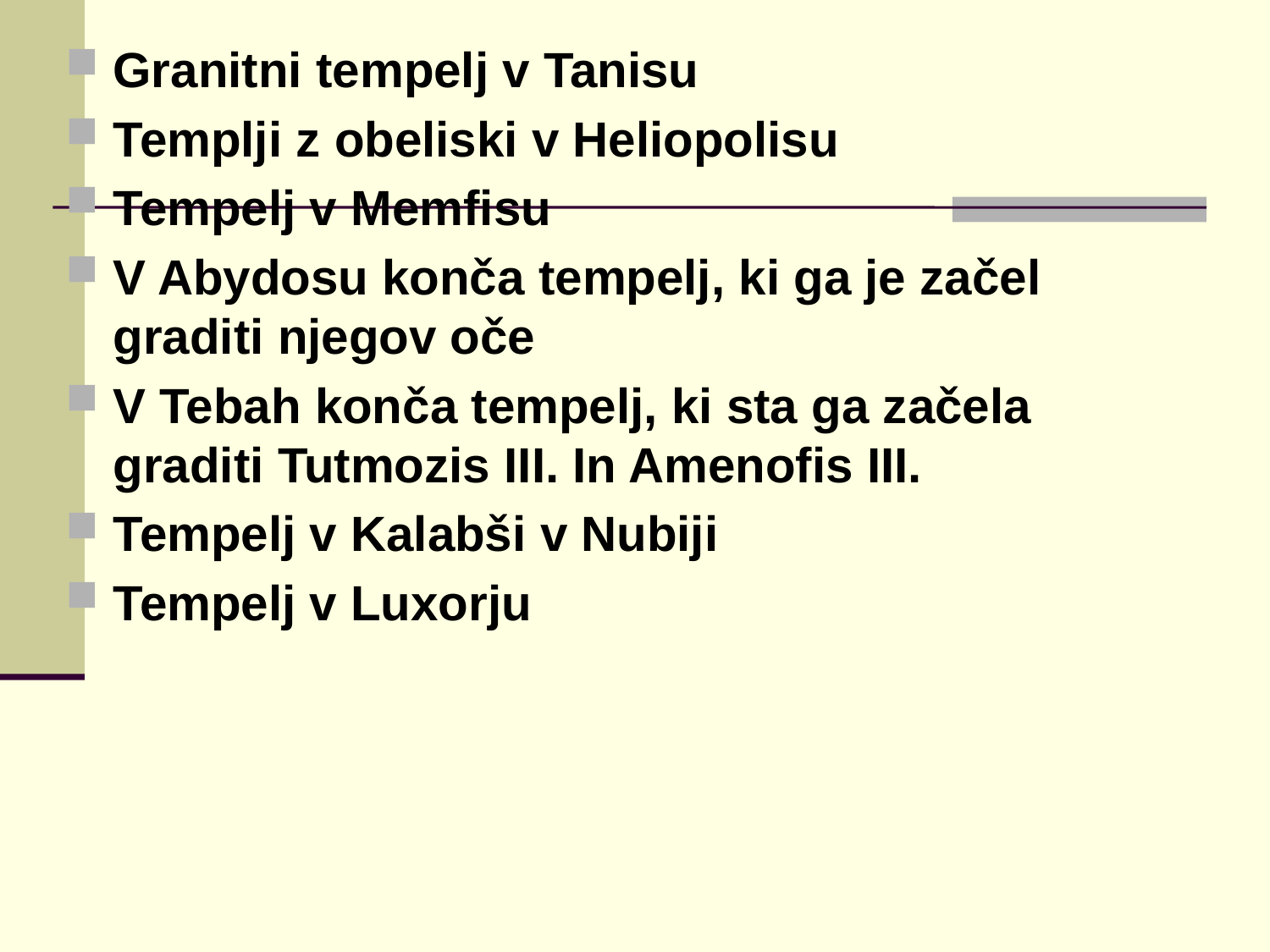

Granitni tempelj v Tanisu
Templji z obeliski v Heliopolisu
Tempelj v Memfisu
V Abydosu konča tempelj, ki ga je začel graditi njegov oče
V Tebah konča tempelj, ki sta ga začela graditi Tutmozis III. In Amenofis III.
Tempelj v Kalabši v Nubiji
Tempelj v Luxorju
#